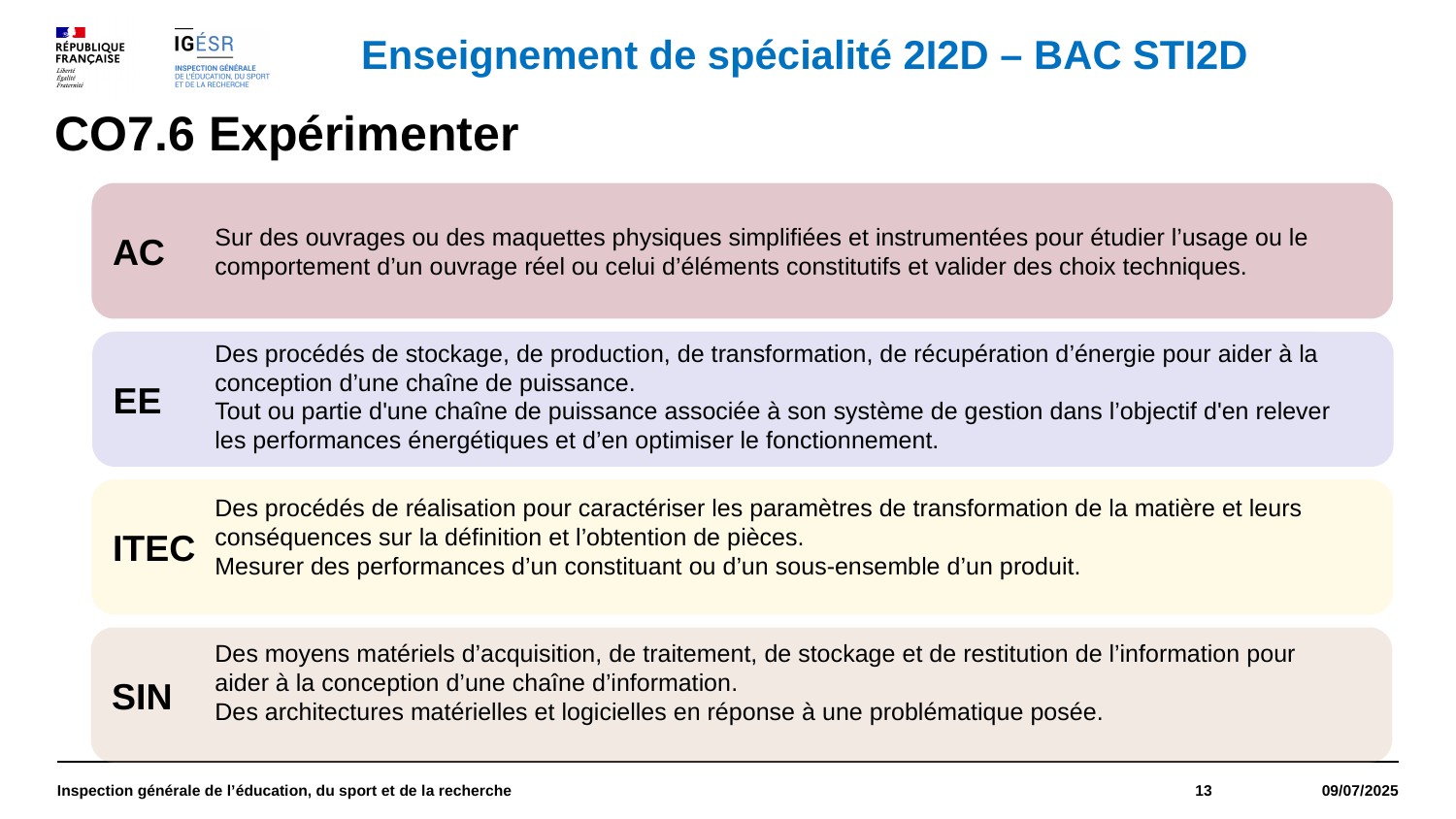

Enseignement de spécialité 2I2D – BAC STI2D
# CO7.6 Expérimenter
AC
Sur des ouvrages ou des maquettes physiques simplifiées et instrumentées pour étudier l’usage ou le comportement d’un ouvrage réel ou celui d’éléments constitutifs et valider des choix techniques.

Des procédés de stockage, de production, de transformation, de récupération d’énergie pour aider à la conception d’une chaîne de puissance.
Tout ou partie d'une chaîne de puissance associée à son système de gestion dans l’objectif d'en relever les performances énergétiques et d’en optimiser le fonctionnement.

Des procédés de réalisation pour caractériser les paramètres de transformation de la matière et leurs conséquences sur la définition et l’obtention de pièces.
Mesurer des performances d’un constituant ou d’un sous-ensemble d’un produit.

Des moyens matériels d’acquisition, de traitement, de stockage et de restitution de l’information pour aider à la conception d’une chaîne d’information.
Des architectures matérielles et logicielles en réponse à une problématique posée.
EE
ITEC
SIN
Inspection générale de l’éducation, du sport et de la recherche
13
09/07/2025